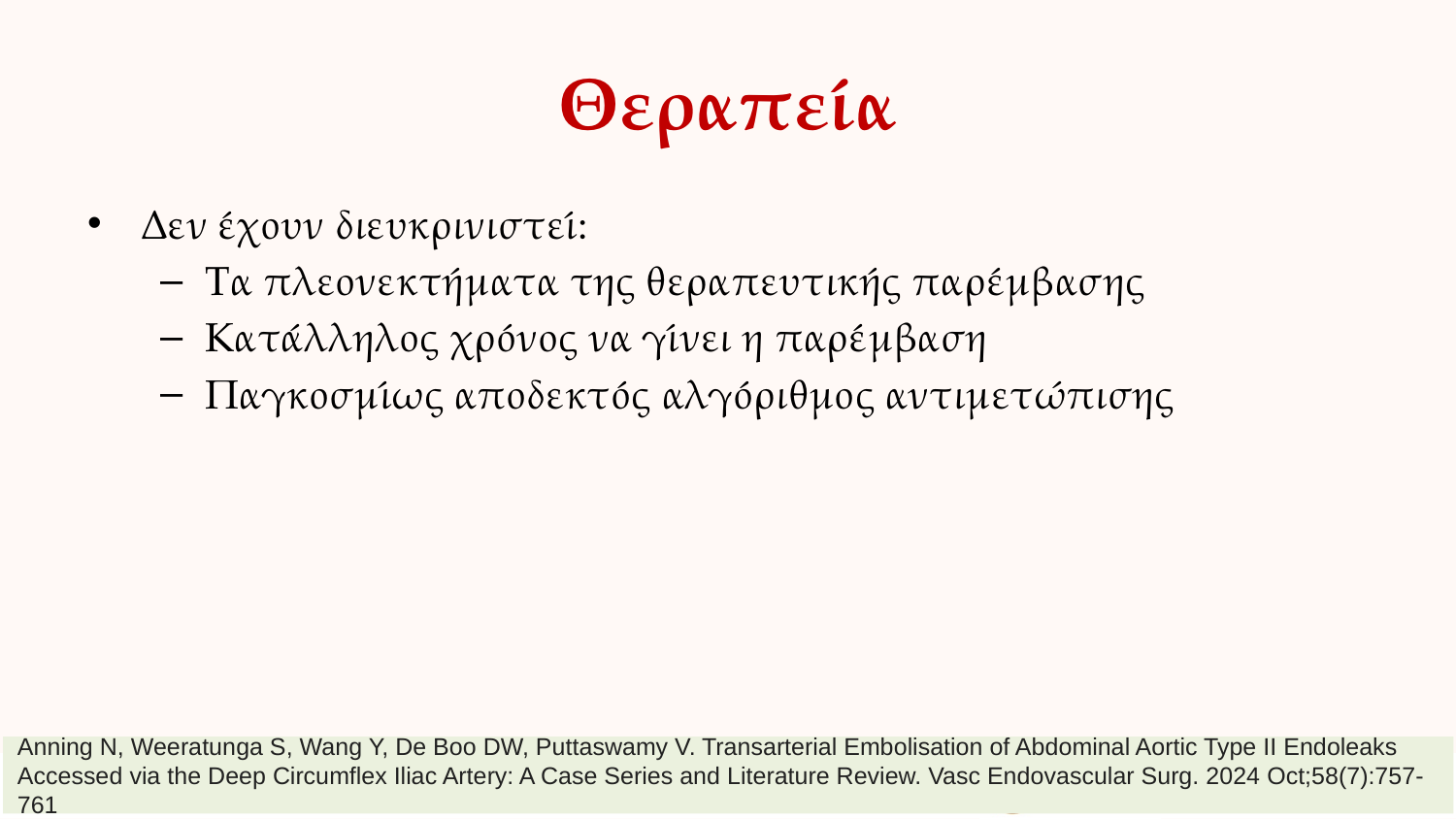

# Θεραπεία
Δεν έχουν διευκρινιστεί:
Τα πλεονεκτήματα της θεραπευτικής παρέμβασης
Κατάλληλος χρόνος να γίνει η παρέμβαση
Παγκοσμίως αποδεκτός αλγόριθμος αντιμετώπισης
Anning N, Weeratunga S, Wang Y, De Boo DW, Puttaswamy V. Transarterial Embolisation of Abdominal Aortic Type II Endoleaks Accessed via the Deep Circumflex Iliac Artery: A Case Series and Literature Review. Vasc Endovascular Surg. 2024 Oct;58(7):757-761